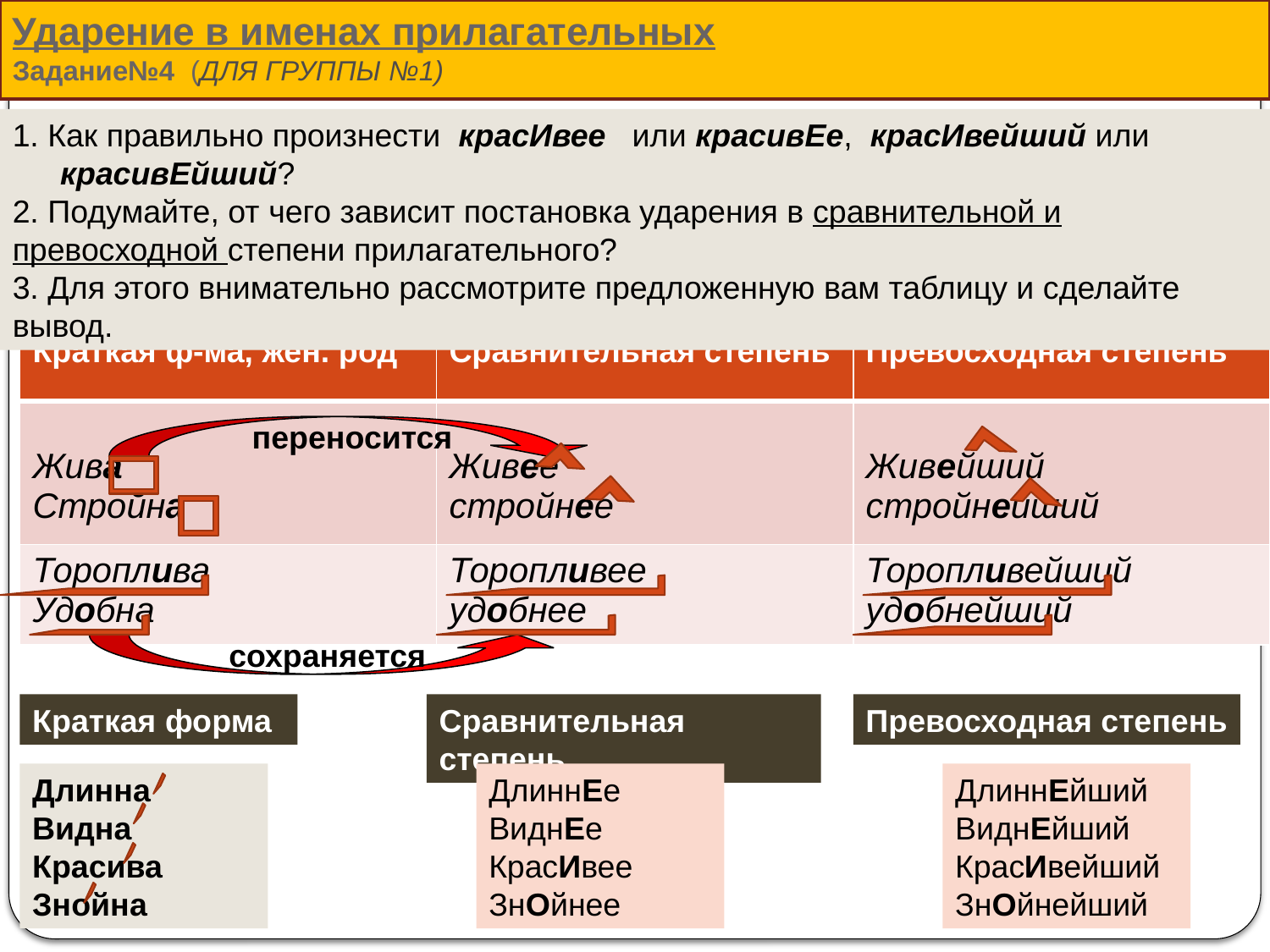

# Ударение в именах прилагательных Задание№4  (ДЛЯ ГРУППЫ №1)
1. Как правильно произнести  красИвее   или красивЕе,  красИвейший или красивЕйший?
2. Подумайте, от чего зависит постановка ударения в сравнительной и превосходной степени прилагательного?
3. Для этого внимательно рассмотрите предложенную вам таблицу и сделайте вывод.
| Краткая ф-ма, жен. род | Сравнительная степень | Превосходная степень |
| --- | --- | --- |
| Жива Стройна | Живее стройнее | Живейший стройнейший |
| Тороплива Удобна | Торопливее удобнее | Торопливейший удобнейший |
переносится

сохраняется
Краткая форма
Сравнительная степень
Превосходная степень
Длинна
Видна
Красива
Знойна
ДлиннЕе
ВиднЕе
КрасИвее
ЗнОйнее
ДлиннЕйший
ВиднЕйший
КрасИвейший
ЗнОйнейший